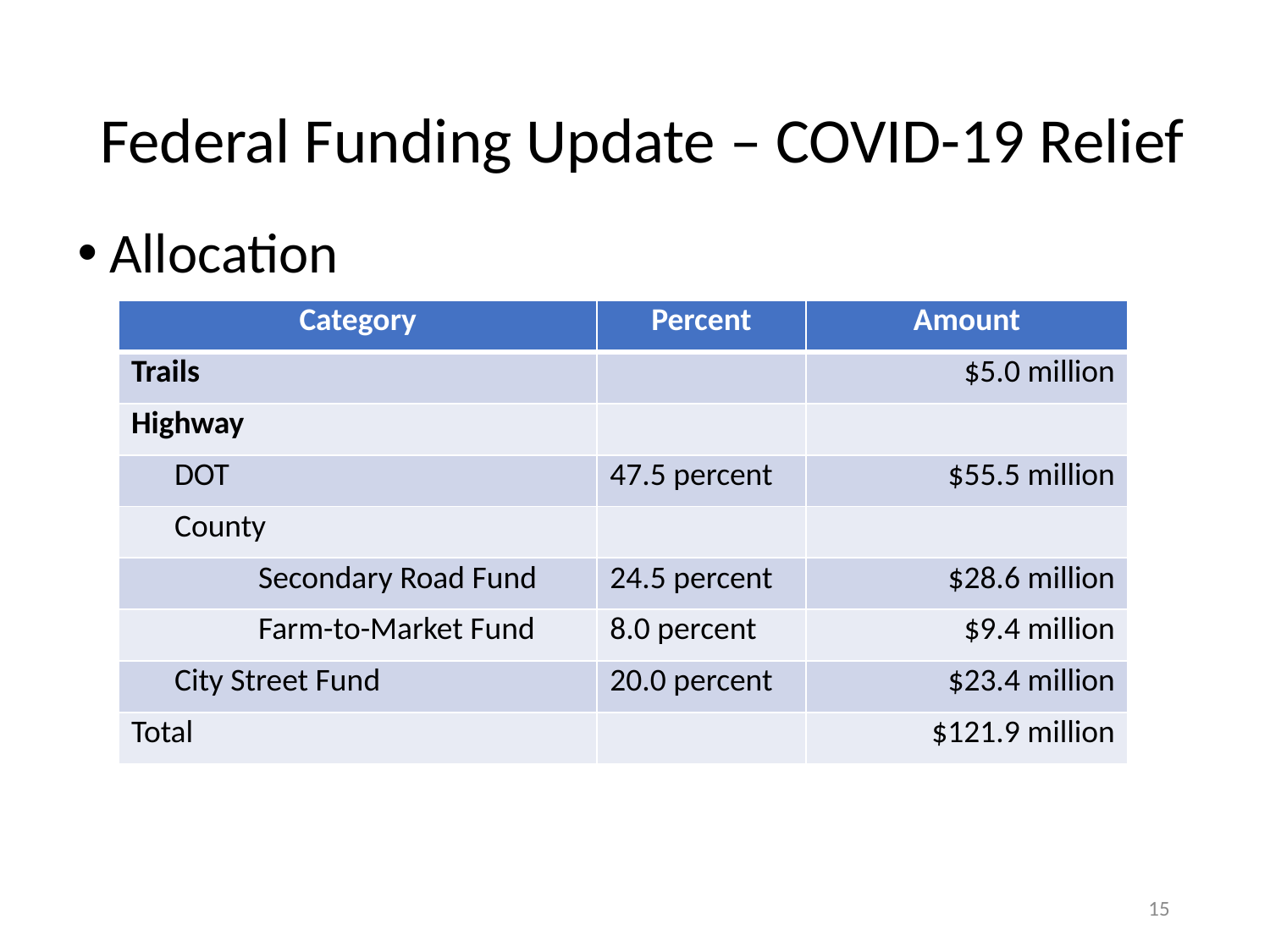

# Federal Funding Update – COVID-19 Relief
Allocation
| Category | Percent | Amount |
| --- | --- | --- |
| Trails |  | $5.0 million |
| Highway |  |  |
| DOT | 47.5 percent | $55.5 million |
| County |  |  |
| Secondary Road Fund | 24.5 percent | $28.6 million |
| Farm-to-Market Fund | 8.0 percent | $9.4 million |
| City Street Fund | 20.0 percent | $23.4 million |
| Total |  | $121.9 million |
15